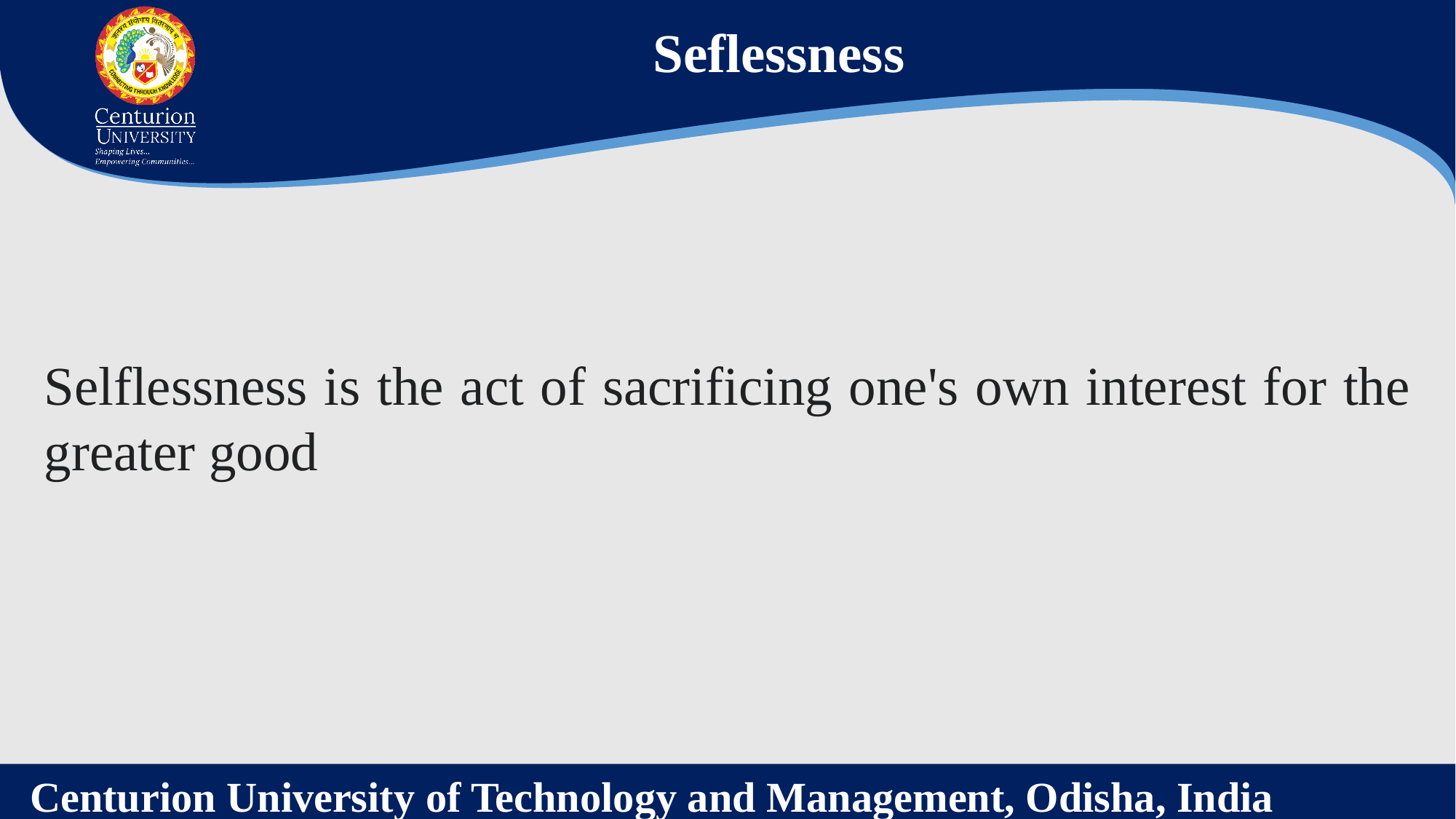

Seflessness
Selflessness is the act of sacrificing one's own interest for the greater good